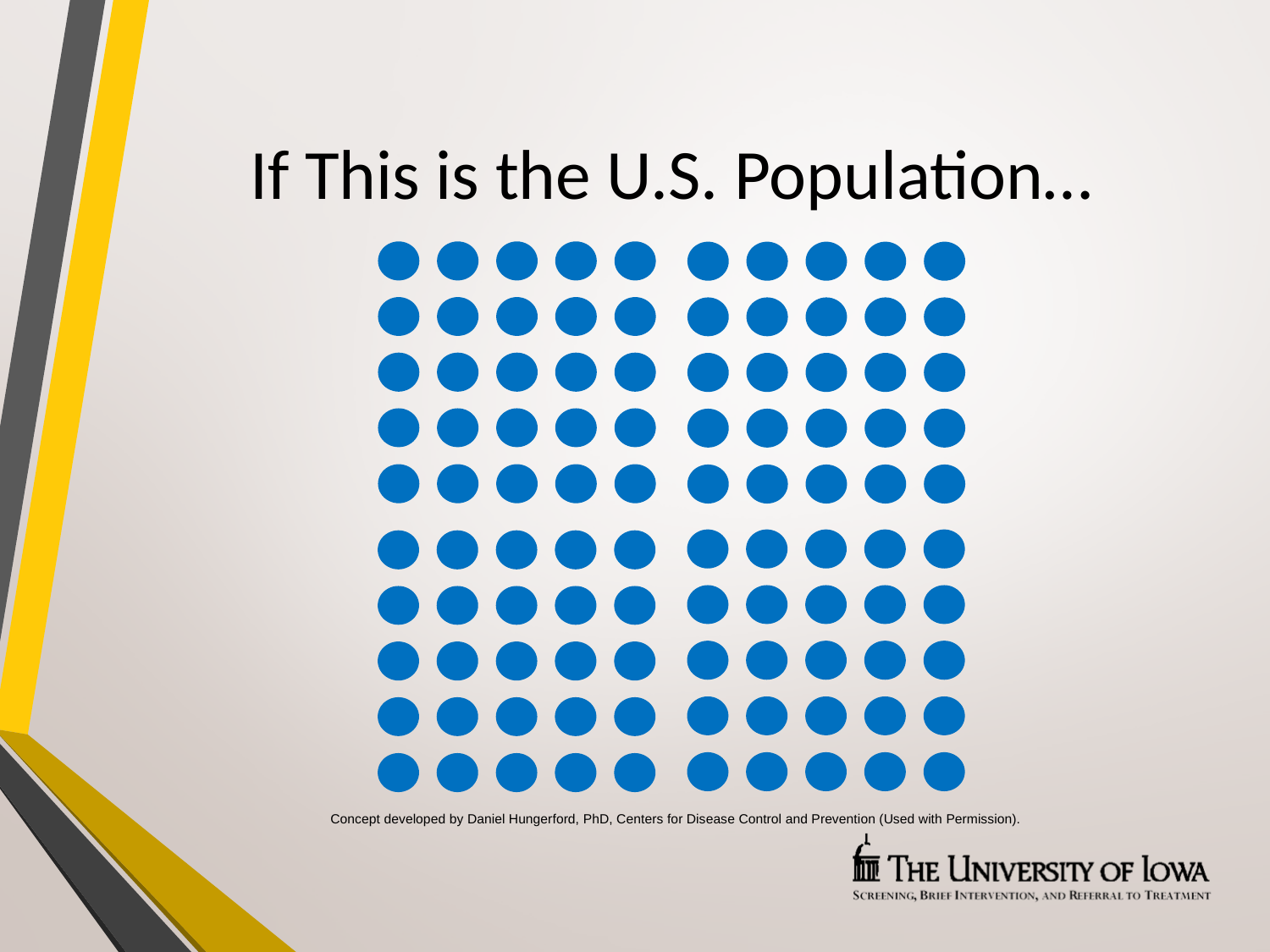

# If This is the U.S. Population…

Concept developed by Daniel Hungerford, PhD, Centers for Disease Control and Prevention (Used with Permission).